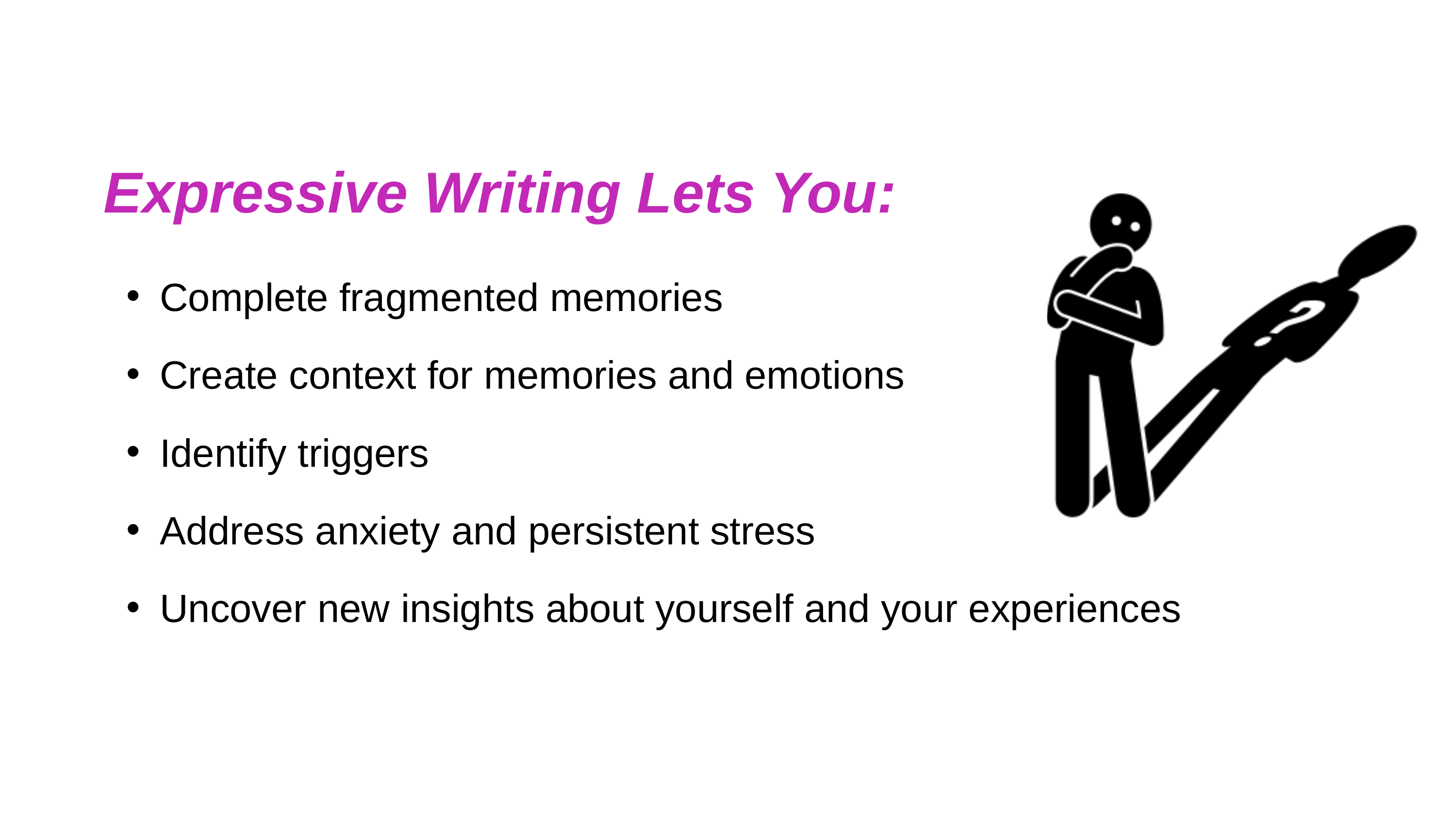

Expressive Writing Lets You:

Complete fragmented memories

Create context for memories and emotions

Identify triggers

Address anxiety and persistent stress

Uncover new insights about yourself and your experiences